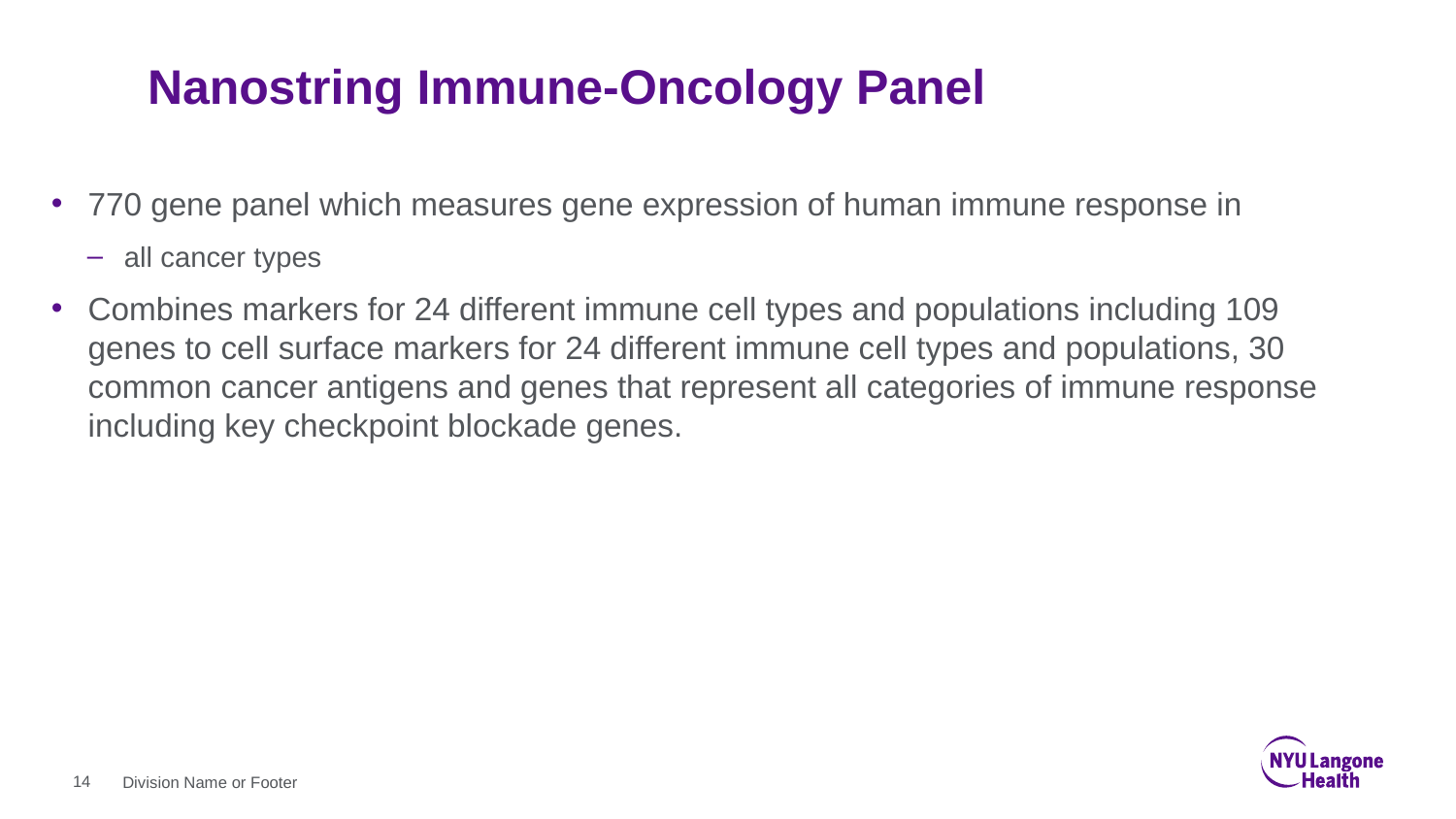

Nanostring Immune-Oncology Panel
770 gene panel which measures gene expression of human immune response in
all cancer types
Combines markers for 24 different immune cell types and populations including 109 genes to cell surface markers for 24 different immune cell types and populations, 30 common cancer antigens and genes that represent all categories of immune response including key checkpoint blockade genes.
14
Division Name or Footer